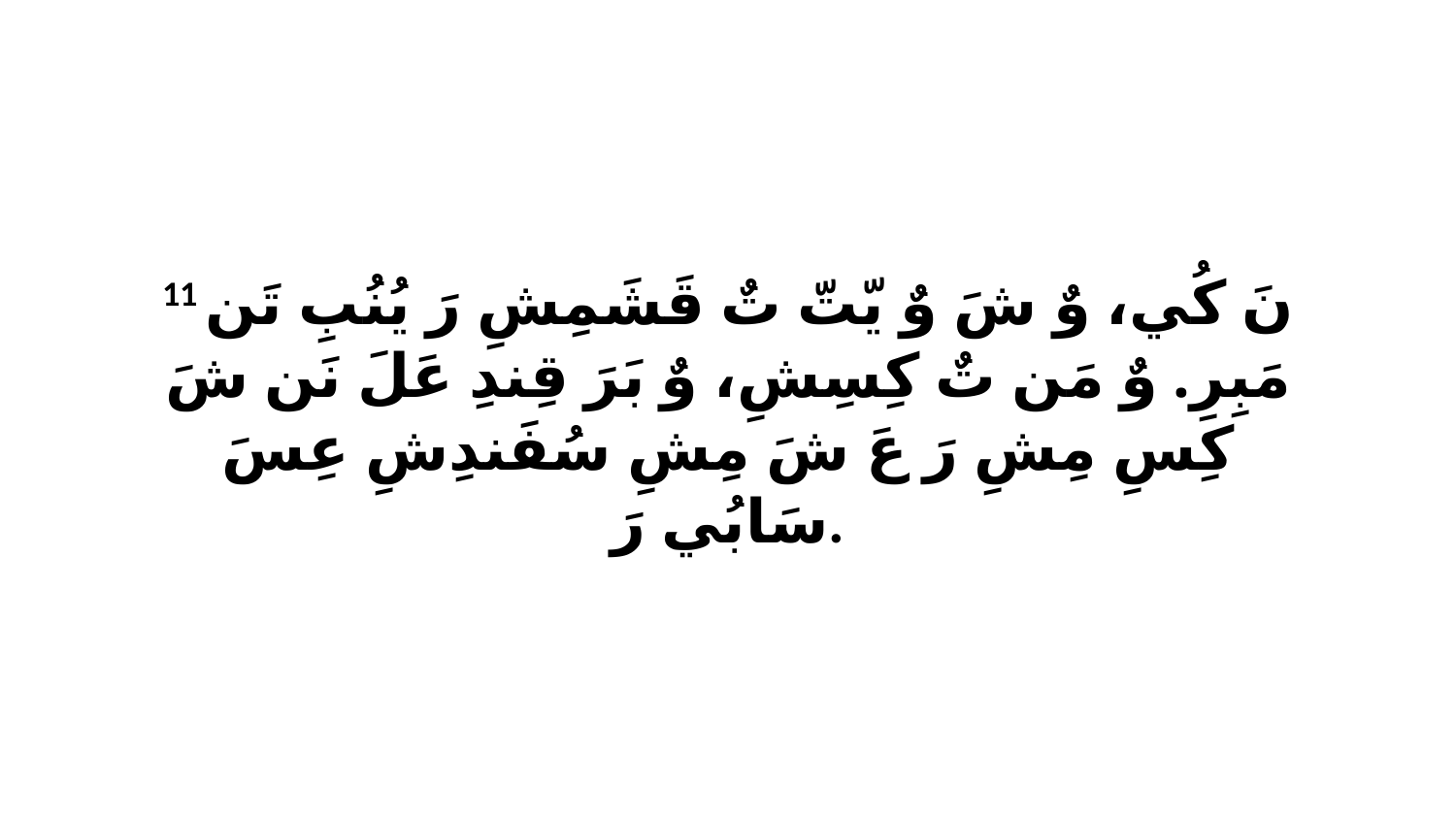

11 نَ كُي، وٌ شَ وٌ يّتّ تٌ قَشَمِشِ رَ يُنُبِ تَن مَبِرِ. وٌ مَن تٌ كِسِشِ، وٌ بَرَ قِندِ عَلَ نَن شَ كِسِ مِشِ رَ عَ شَ مِشِ سُفَندِشِ عِسَ سَابُي رَ.